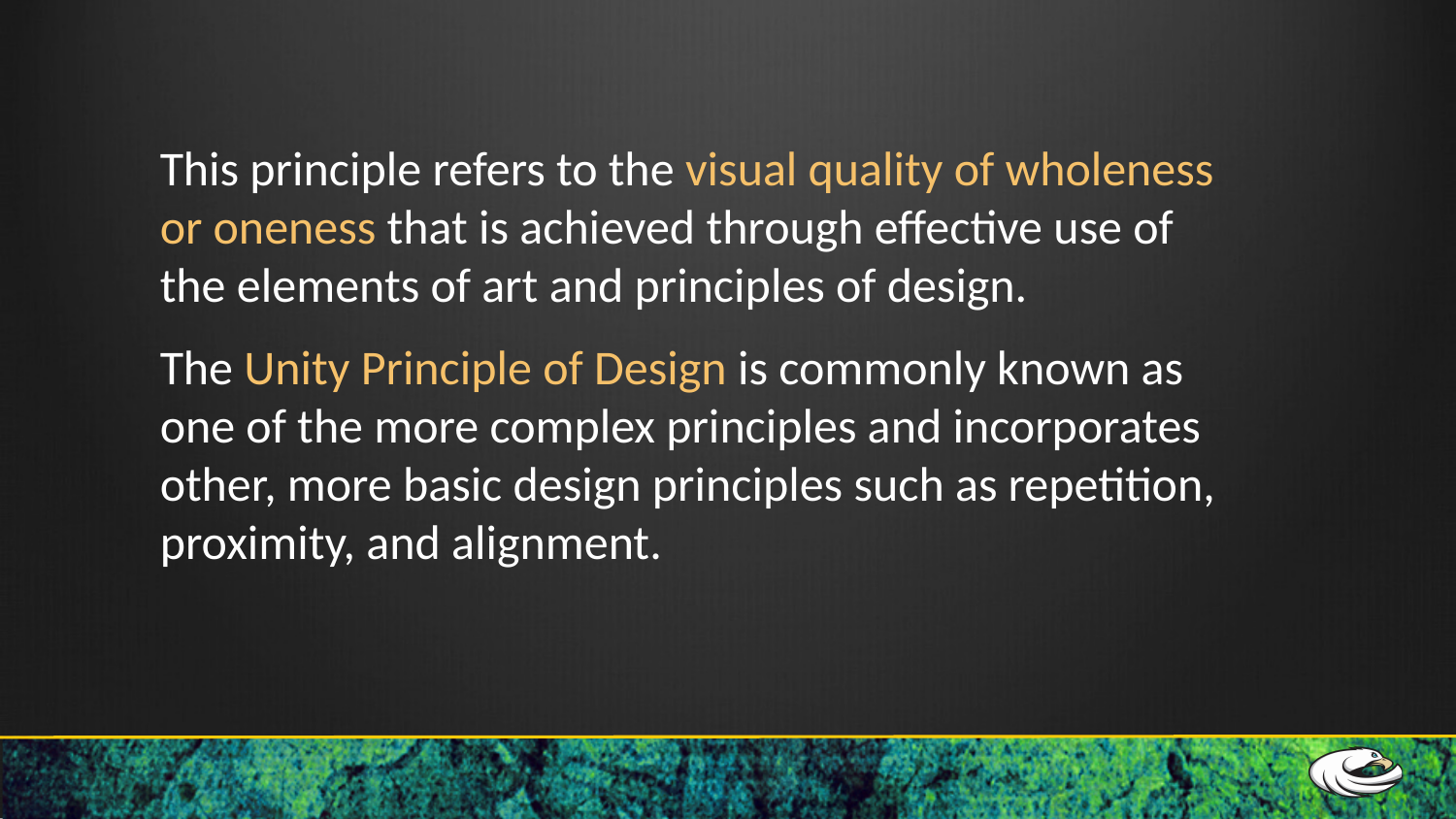

This principle refers to the visual quality of wholeness or oneness that is achieved through effective use of the elements of art and principles of design.
The Unity Principle of Design is commonly known as one of the more complex principles and incorporates other, more basic design principles such as repetition, proximity, and alignment.